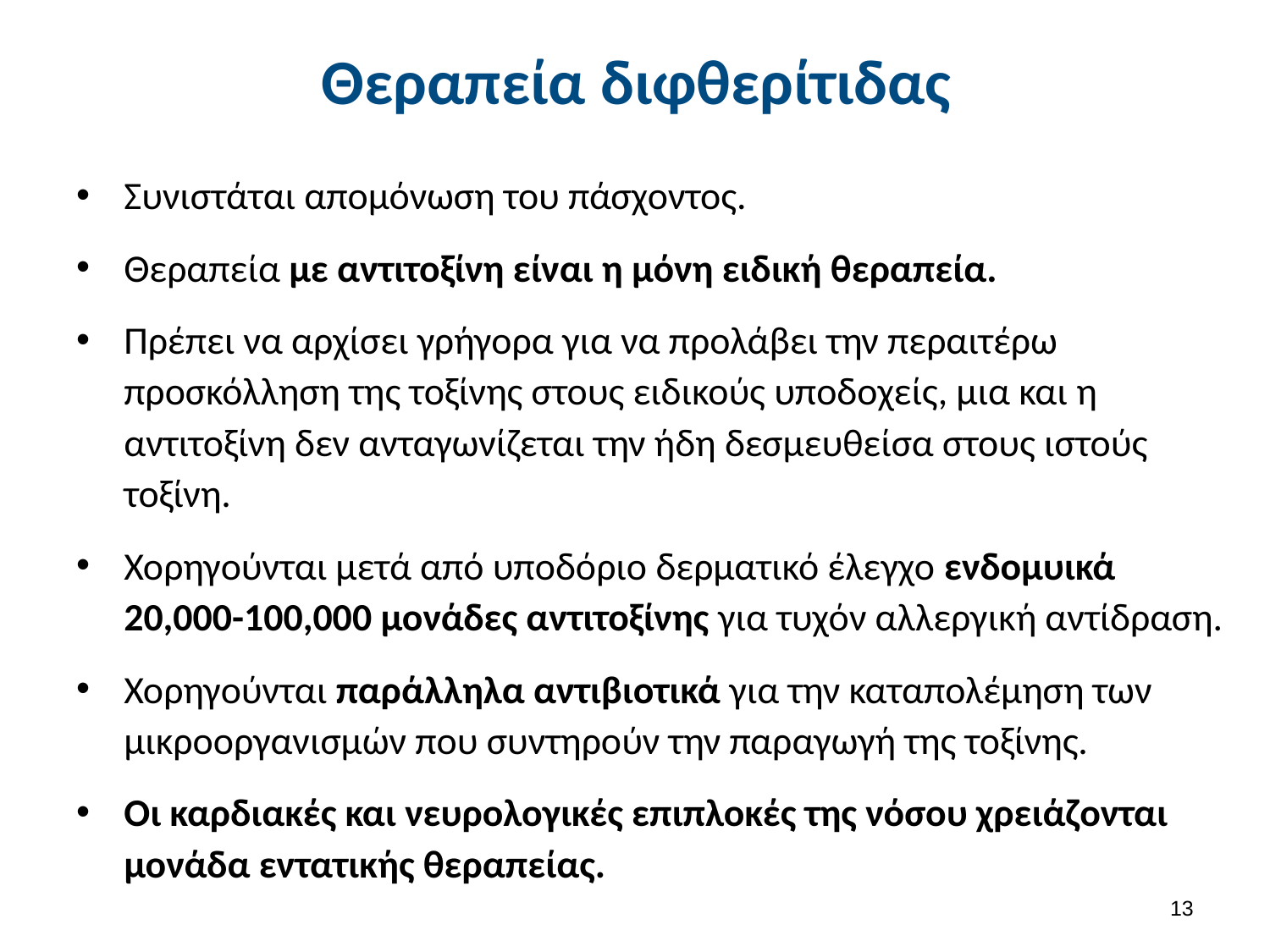

# Θεραπεία διφθερίτιδας
Συνιστάται απομόνωση του πάσχοντος.
Θεραπεία με αντιτοξίνη είναι η μόνη ειδική θεραπεία.
Πρέπει να αρχίσει γρήγορα για να προλάβει την περαιτέρω προσκόλληση της τοξίνης στους ειδικούς υποδοχείς, μια και η αντιτοξίνη δεν ανταγωνίζεται την ήδη δεσμευθείσα στους ιστούς τοξίνη.
Χορηγούνται μετά από υποδόριο δερματικό έλεγχο ενδομυικά 20,000-100,000 μονάδες αντιτοξίνης για τυχόν αλλεργική αντίδραση.
Χορηγούνται παράλληλα αντιβιοτικά για την καταπολέμηση των μικροοργανισμών που συντηρούν την παραγωγή της τοξίνης.
Οι καρδιακές και νευρολογικές επιπλοκές της νόσου χρειάζονται μονάδα εντατικής θεραπείας.
13